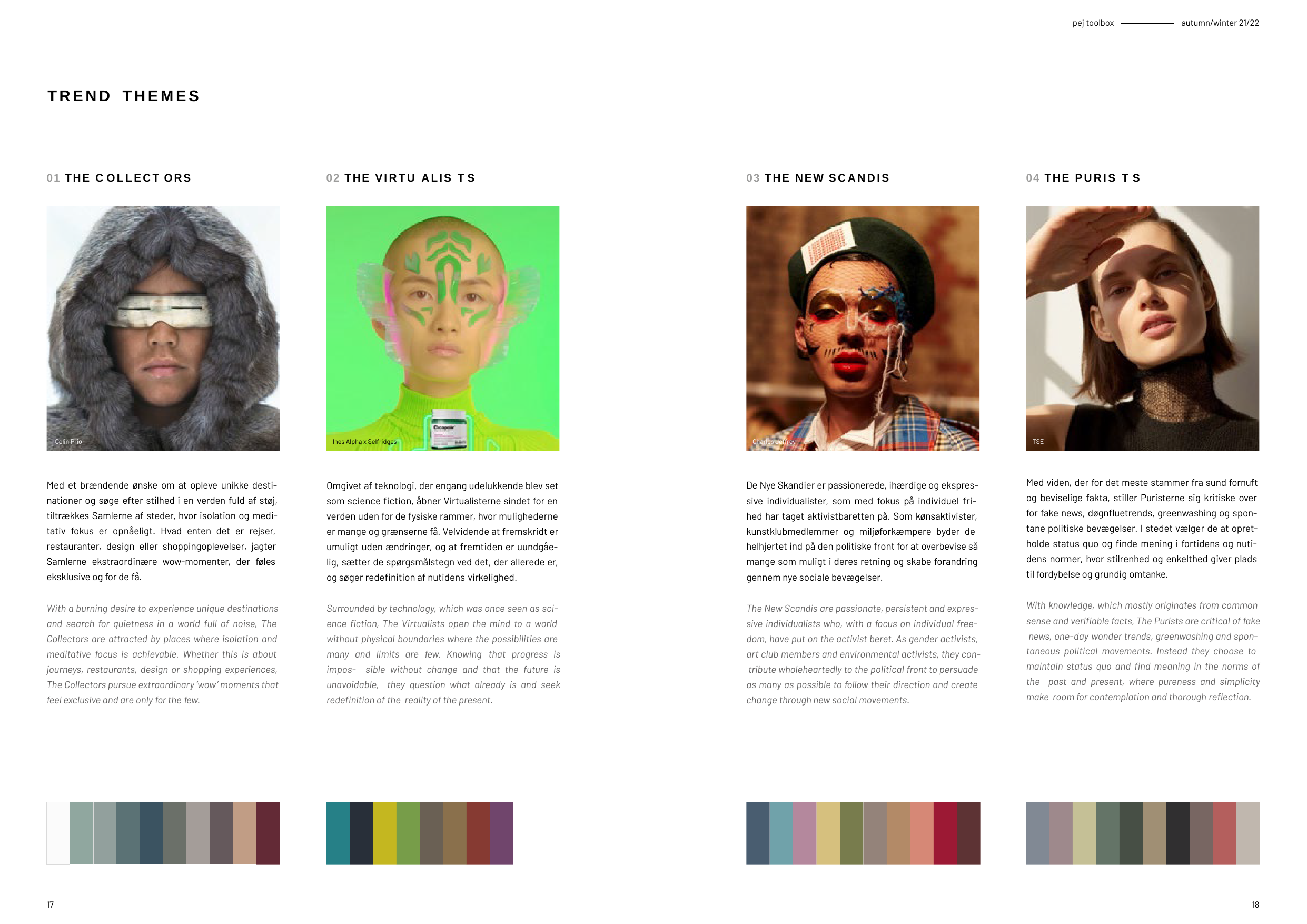

pej toolbox
autumn/winter 21/22

TREND THEMES
01 THE C OLLECT ORS
02 THE VIRTU ALIS T S
03 THE NEW SCANDIS
04 THE PURIS T S

Colin Prior
Ines Alpha x Selfridges
Charles Jeffrey
TSE
Med viden, der for det meste stammer fra sund fornuft  og beviselige fakta, stiller Puristerne sig kritiske over  for fake news, døgnfluetrends, greenwashing og spon-  tane politiske bevægelser. I stedet vælger de at opret-  holde status quo og finde mening i fortidens og nuti-  dens normer, hvor stilrenhed og enkelthed giver plads  til fordybelse og grundig omtanke.
Med et brændende ønske om at opleve unikke desti-  nationer og søge efter stilhed i en verden fuld af støj,  tiltrækkes Samlerne af steder, hvor isolation og medi-  tativ fokus er opnåeligt. Hvad enten det er rejser,  restauranter, design eller shoppingoplevelser, jagter  Samlerne ekstraordinære wow-momenter, der føles  eksklusive og for de få.
De Nye Skandier er passionerede, ihærdige og ekspres-  sive individualister, som med fokus på individuel fri-  hed har taget aktivistbaretten på. Som kønsaktivister,  kunstklubmedlemmer og miljøforkæmpere byder de  helhjertet ind på den politiske front for at overbevise så  mange som muligt i deres retning og skabe forandring  gennem nye sociale bevægelser.
Omgivet af teknologi, der engang udelukkende blev set  som science fiction, åbner Virtualisterne sindet for en  verden uden for de fysiske rammer, hvor mulighederne  er mange og grænserne få. Velvidende at fremskridt er  umuligt uden ændringer, og at fremtiden er uundgåe-  lig, sætter de spørgsmålstegn ved det, der allerede er,  og søger redefinition af nutidens virkelighed.
With knowledge, which mostly originates from common  sense and verifiable facts, The Purists are critical of fake  news, one-day wonder trends, greenwashing and spon-  taneous political movements. Instead they choose to  maintain status quo and find meaning in the norms of the  past and present, where pureness and simplicity make  room for contemplation and thorough reflection.
With a burning desire to experience unique destinations  and search for quietness in a world full of noise, The  Collectors are attracted by places where isolation and  meditative focus is achievable. Whether this is about  journeys, restaurants, design or shopping experiences,  The Collectors pursue extraordinary ‘wow’ moments that  feel exclusive and are only for the few.
The New Scandis are passionate, persistent and expres-  sive individualists who, with a focus on individual free-  dom, have put on the activist beret. As gender activists,  art club members and environmental activists, they con-  tribute wholeheartedly to the political front to persuade  as many as possible to follow their direction and create  change through new social movements.
Surrounded by technology, which was once seen as sci-  ence fiction, The Virtualists open the mind to a world  without physical boundaries where the possibilities are  many and limits are few. Knowing that progress is impos-  sible without change and that the future is unavoidable,  they question what already is and seek redefinition of the  reality of the present.

|  |  |  |  |  |  |  |  |  |
| --- | --- | --- | --- | --- | --- | --- | --- | --- |

17
18